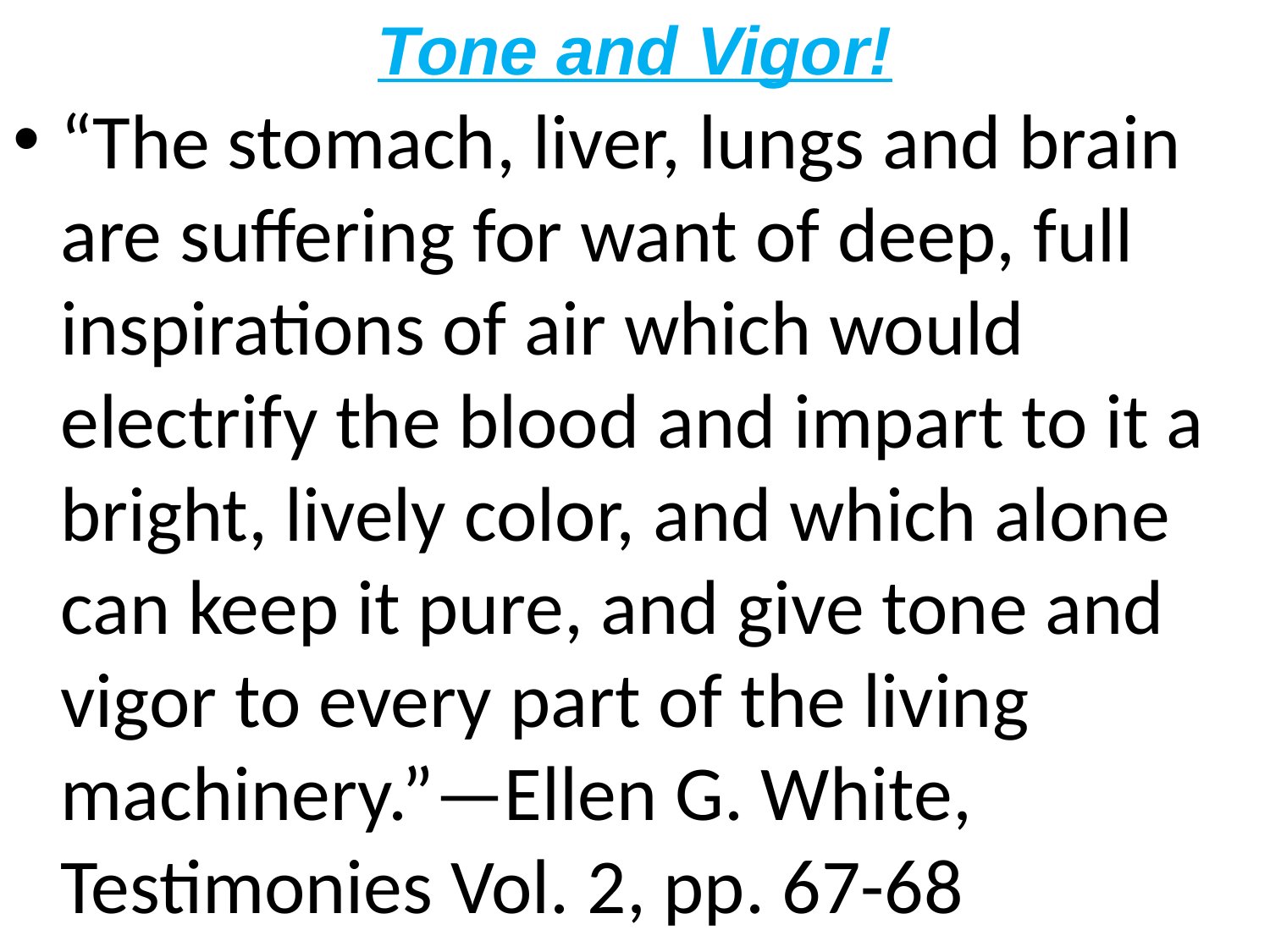

# Tone and Vigor!
“The stomach, liver, lungs and brain are suffering for want of deep, full inspirations of air which would electrify the blood and impart to it a bright, lively color, and which alone can keep it pure, and give tone and vigor to every part of the living machinery.”—Ellen G. White, Testimonies Vol. 2, pp. 67-68